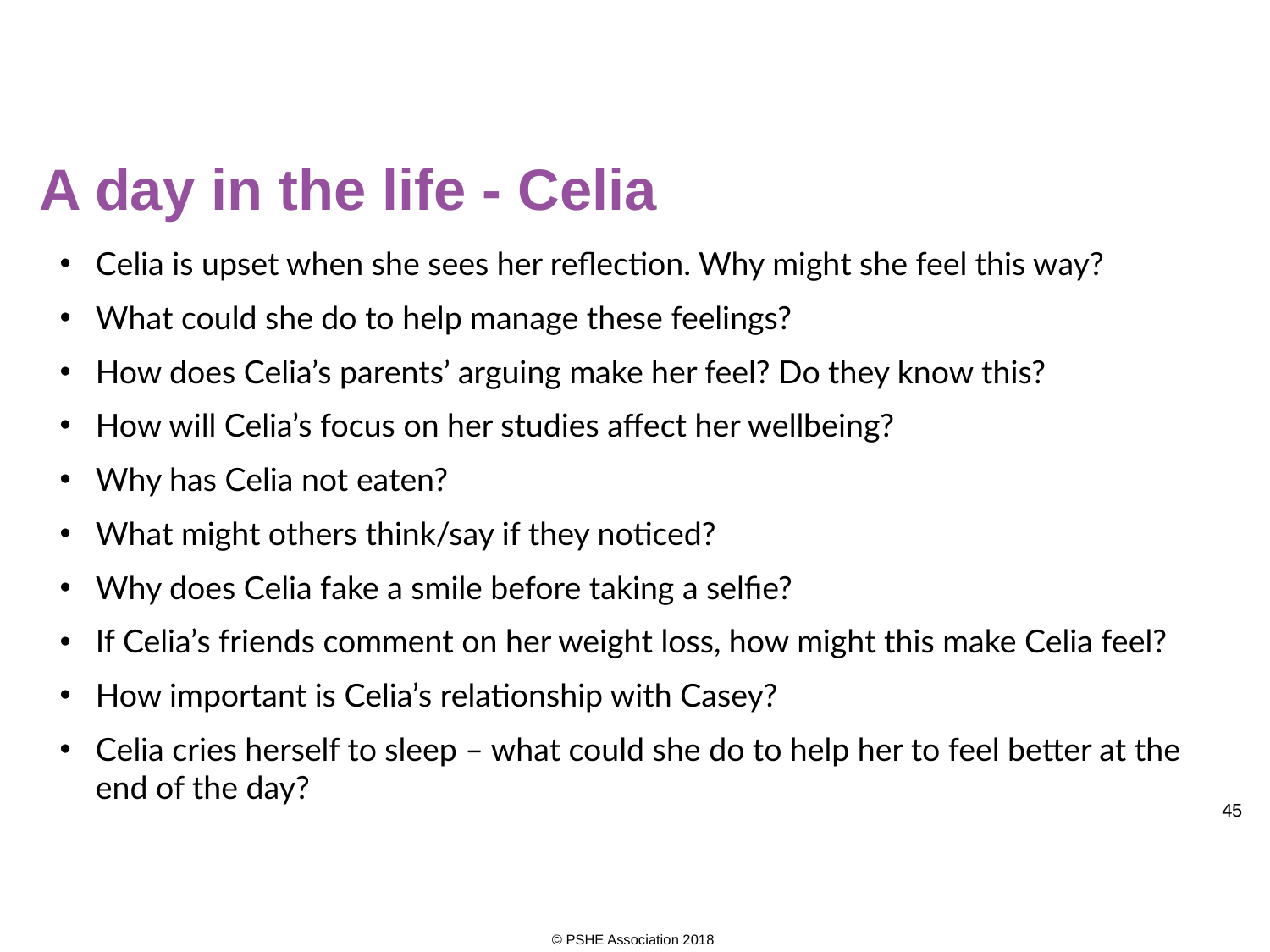

A day in the life - Celia
Celia is upset when she sees her reflection. Why might she feel this way?
What could she do to help manage these feelings?
How does Celia’s parents’ arguing make her feel? Do they know this?
How will Celia’s focus on her studies affect her wellbeing?
Why has Celia not eaten?
What might others think/say if they noticed?
Why does Celia fake a smile before taking a selfie?
If Celia’s friends comment on her weight loss, how might this make Celia feel?
How important is Celia’s relationship with Casey?
Celia cries herself to sleep – what could she do to help her to feel better at the end of the day?
45
© PSHE Association 2018